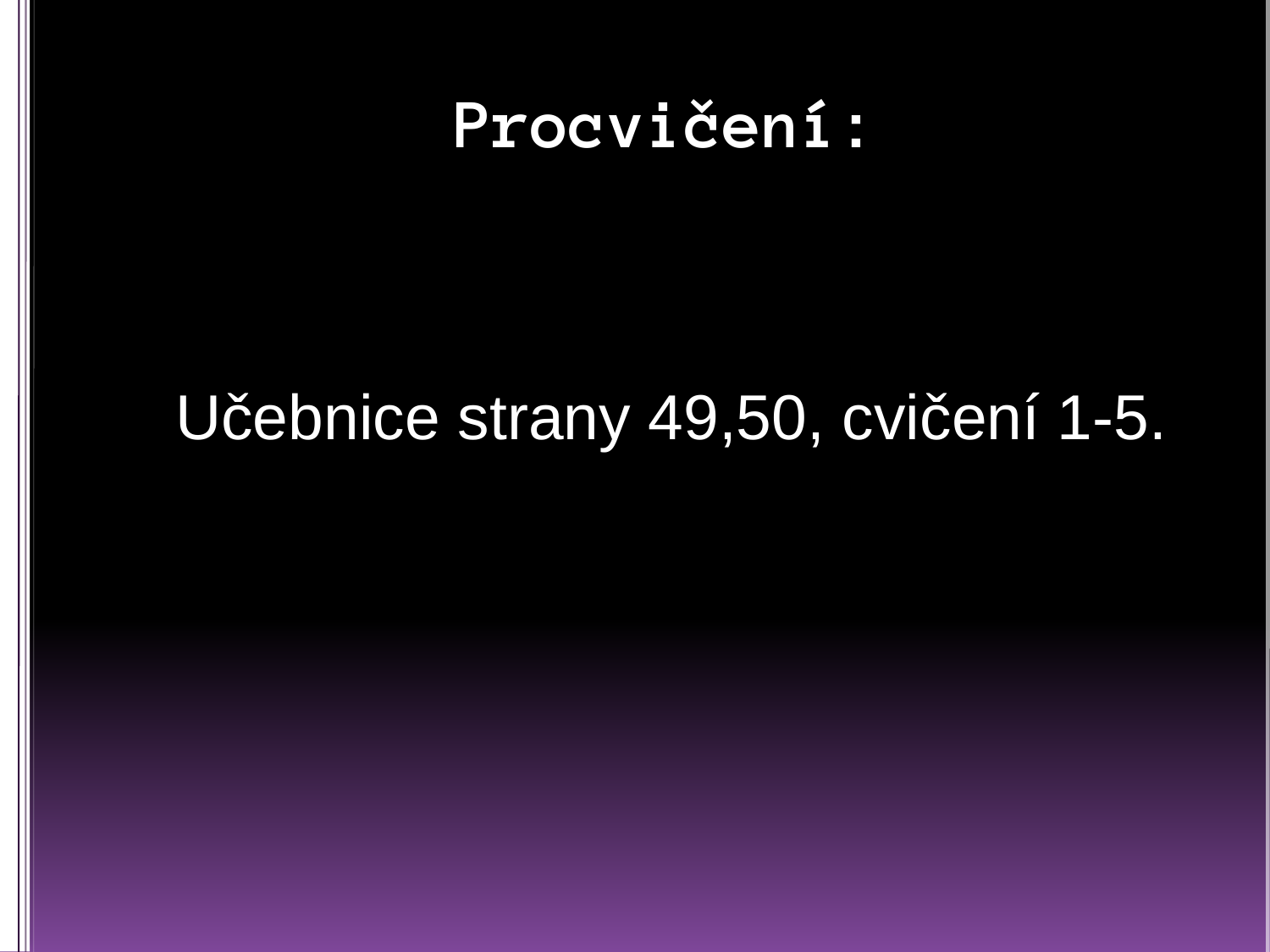

# Procvičení:

Učebnice strany 49,50, cvičení 1-5.